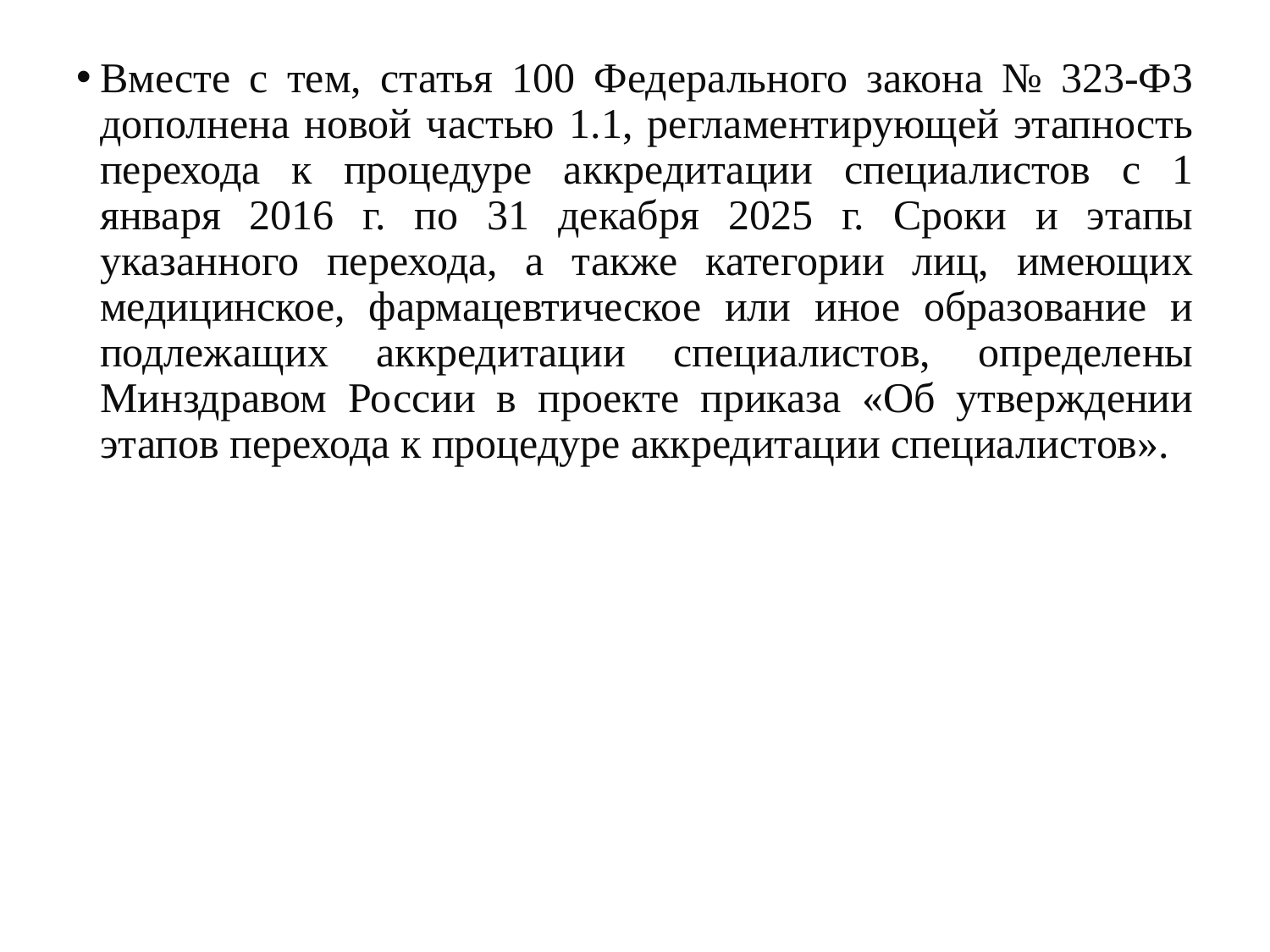

Вместе с тем, статья 100 Федерального закона № 323-ФЗ дополнена новой частью 1.1, регламентирующей этапность перехода к процедуре аккредитации специалистов с 1 января 2016 г. по 31 декабря 2025 г. Сроки и этапы указанного перехода, а также категории лиц, имеющих медицинское, фармацевтическое или иное образование и подлежащих аккредитации специалистов, определены Минздравом России в проекте приказа «Об утверждении этапов перехода к процедуре аккредитации специалистов».